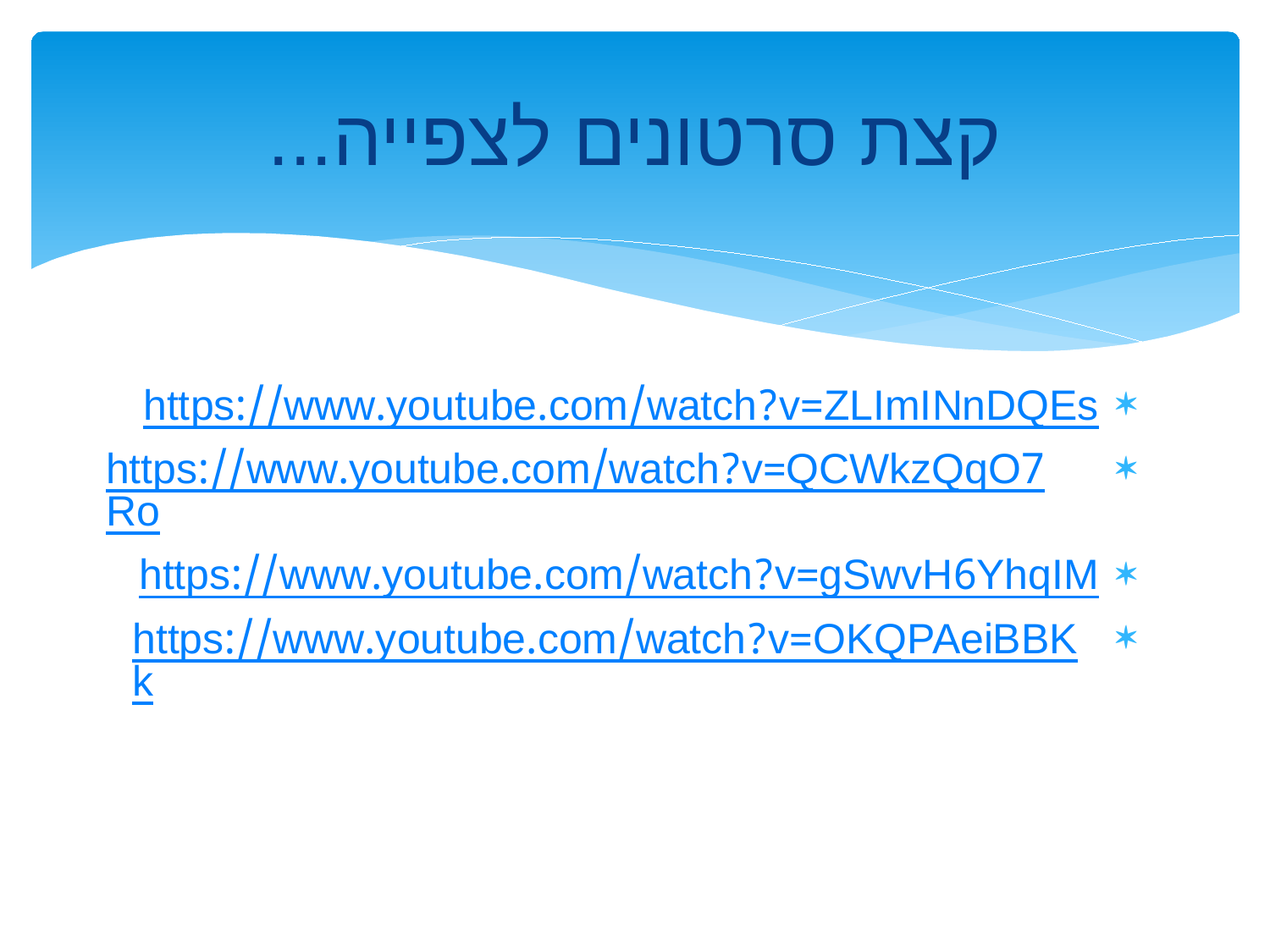

# קצת סרטונים לצפייה...
https://www.youtube.com/watch?v=ZLImINnDQEs
https://www.youtube.com/watch?v=QCWkzQqO7Ro
https://www.youtube.com/watch?v=gSwvH6YhqIM
https://www.youtube.com/watch?v=OKQPAeiBBKk